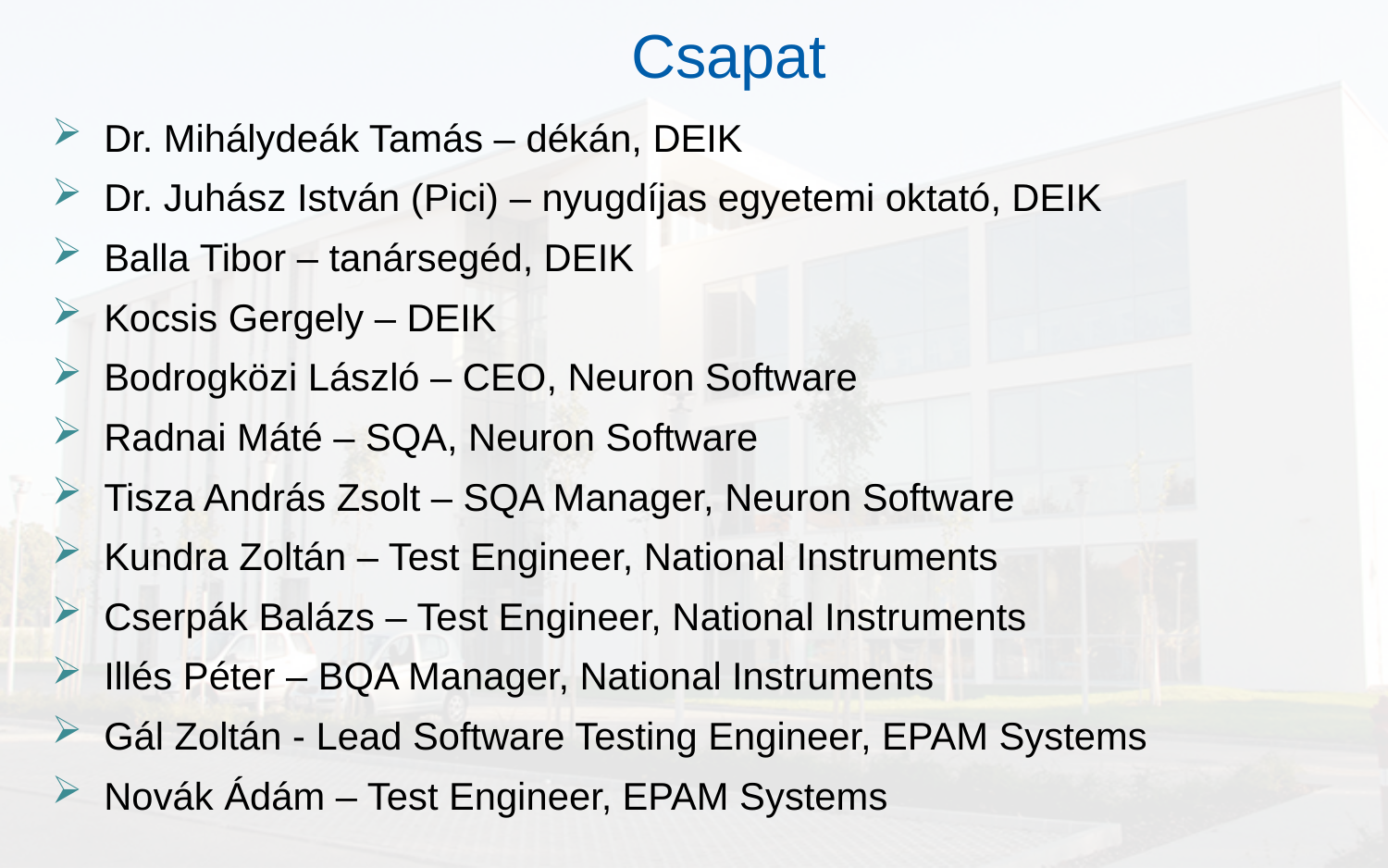

# Csapat
Dr. Mihálydeák Tamás – dékán, DEIK
Dr. Juhász István (Pici) – nyugdíjas egyetemi oktató, DEIK
Balla Tibor – tanársegéd, DEIK
Kocsis Gergely – DEIK
Bodrogközi László – CEO, Neuron Software
Radnai Máté – SQA, Neuron Software
Tisza András Zsolt – SQA Manager, Neuron Software
Kundra Zoltán – Test Engineer, National Instruments
Cserpák Balázs – Test Engineer, National Instruments
Illés Péter – BQA Manager, National Instruments
Gál Zoltán - Lead Software Testing Engineer, EPAM Systems
Novák Ádám – Test Engineer, EPAM Systems